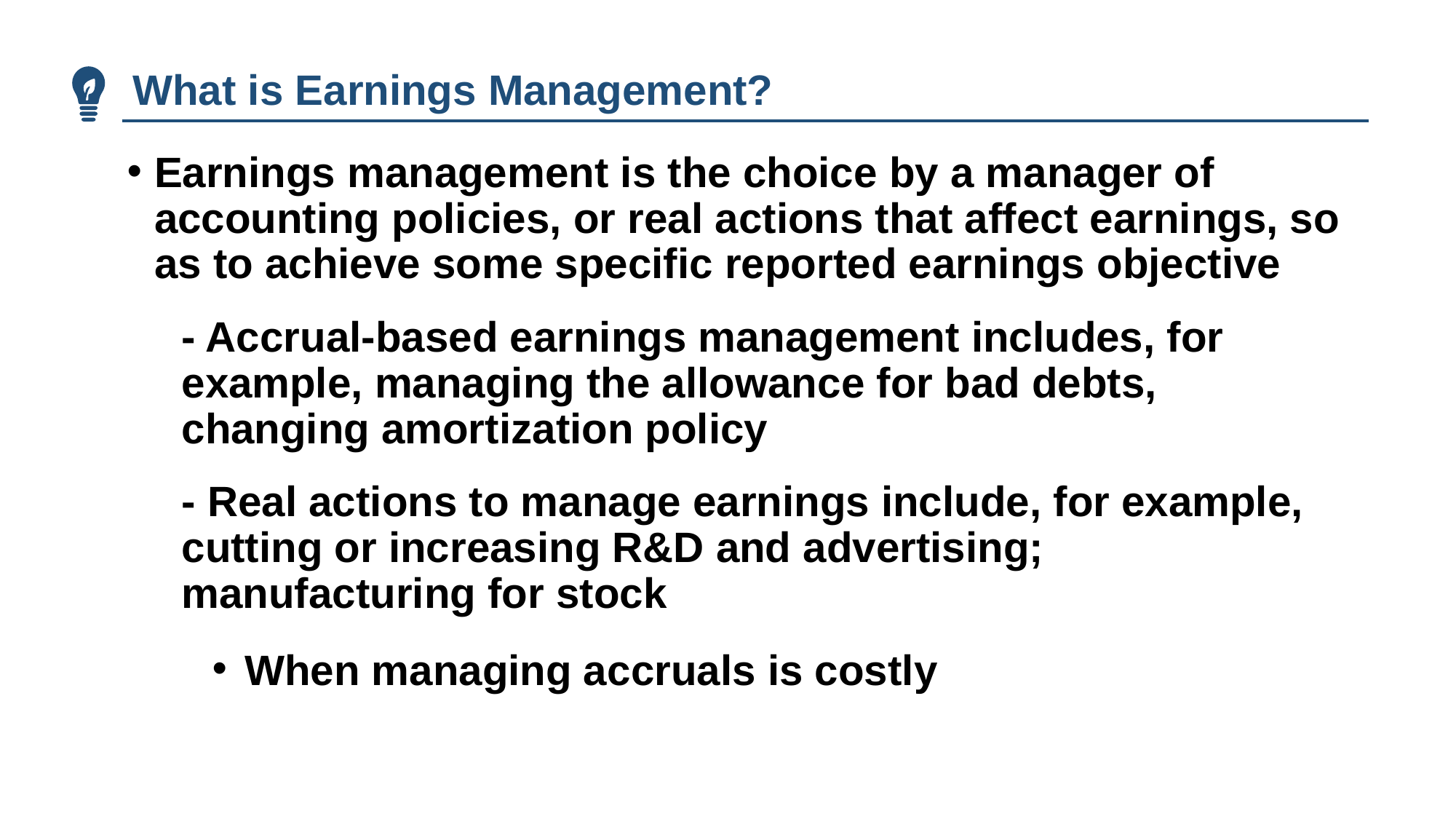

What is Earnings Management?

Earnings management is the choice by a manager of accounting policies, or real actions that affect earnings, so as to achieve some specific reported earnings objective
- Accrual-based earnings management includes, for example, managing the allowance for bad debts, changing amortization policy
- Real actions to manage earnings include, for example, cutting or increasing R&D and advertising; manufacturing for stock
When managing accruals is costly